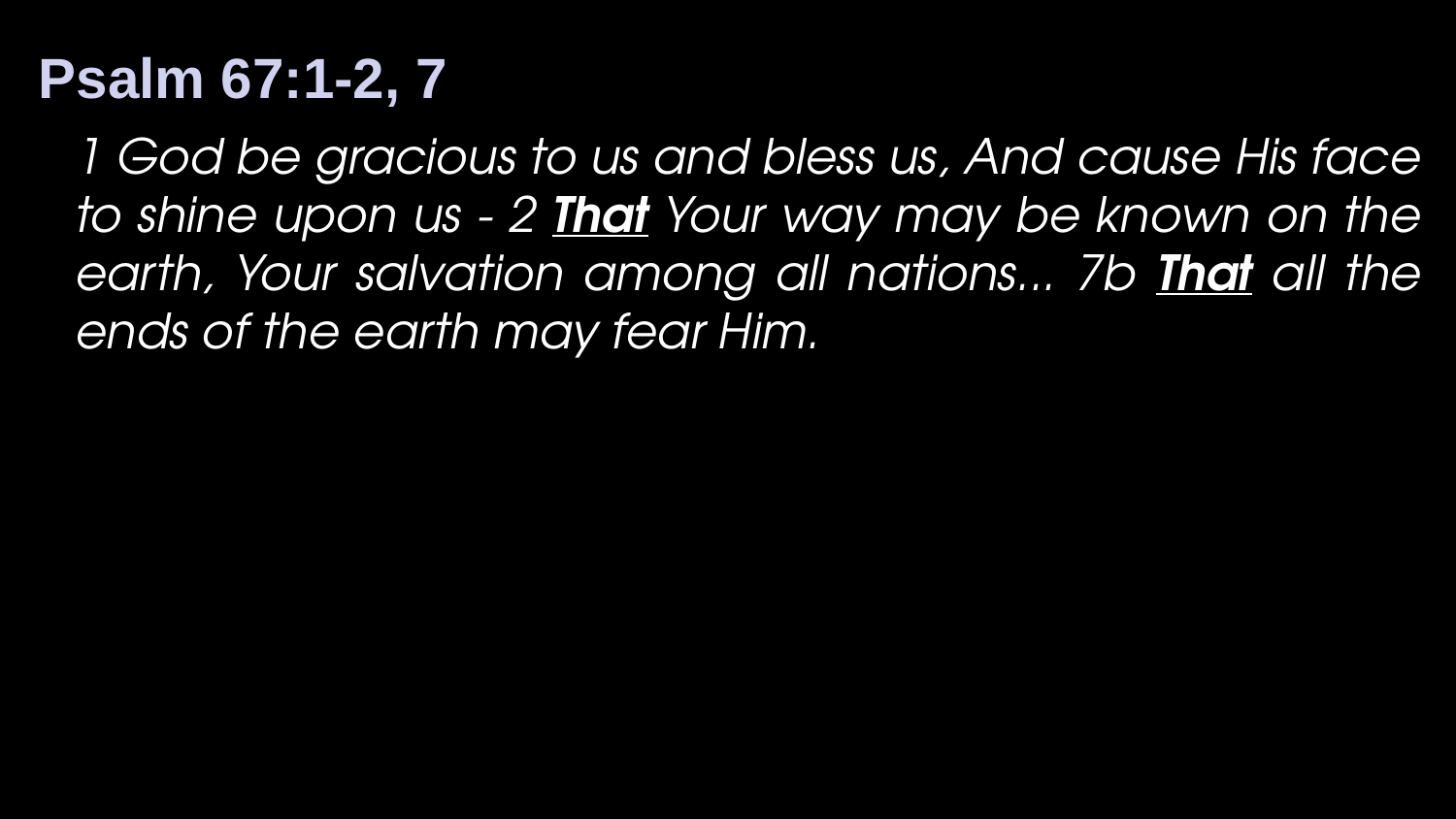

Psalm 67:1-2, 7
1 God be gracious to us and bless us, And cause His face to shine upon us - 2 That Your way may be known on the earth, Your salvation among all nations... 7b That all the ends of the earth may fear Him.